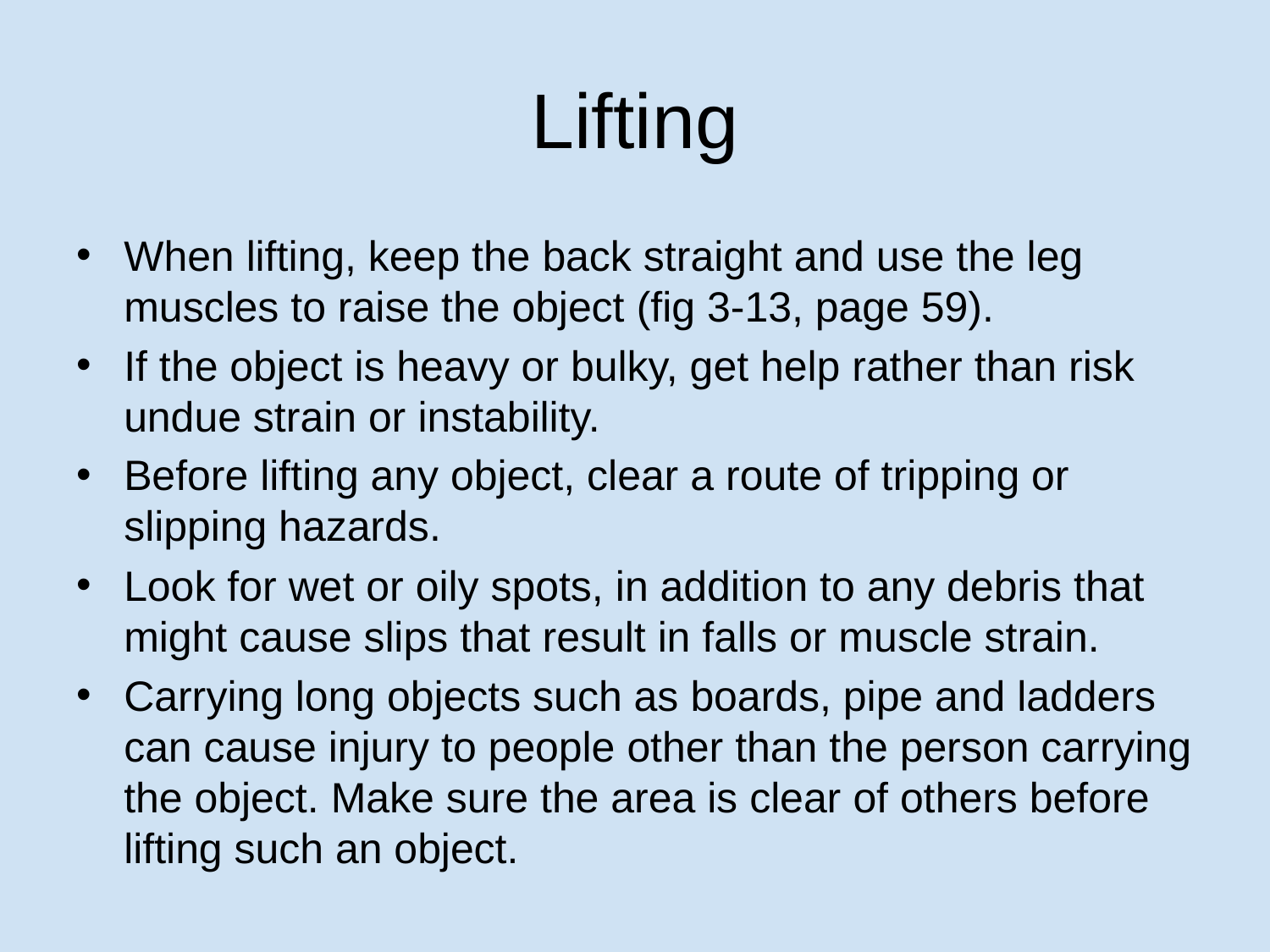

# Lifting
When lifting, keep the back straight and use the leg muscles to raise the object (fig 3-13, page 59).
If the object is heavy or bulky, get help rather than risk undue strain or instability.
Before lifting any object, clear a route of tripping or slipping hazards.
Look for wet or oily spots, in addition to any debris that might cause slips that result in falls or muscle strain.
Carrying long objects such as boards, pipe and ladders can cause injury to people other than the person carrying the object. Make sure the area is clear of others before lifting such an object.